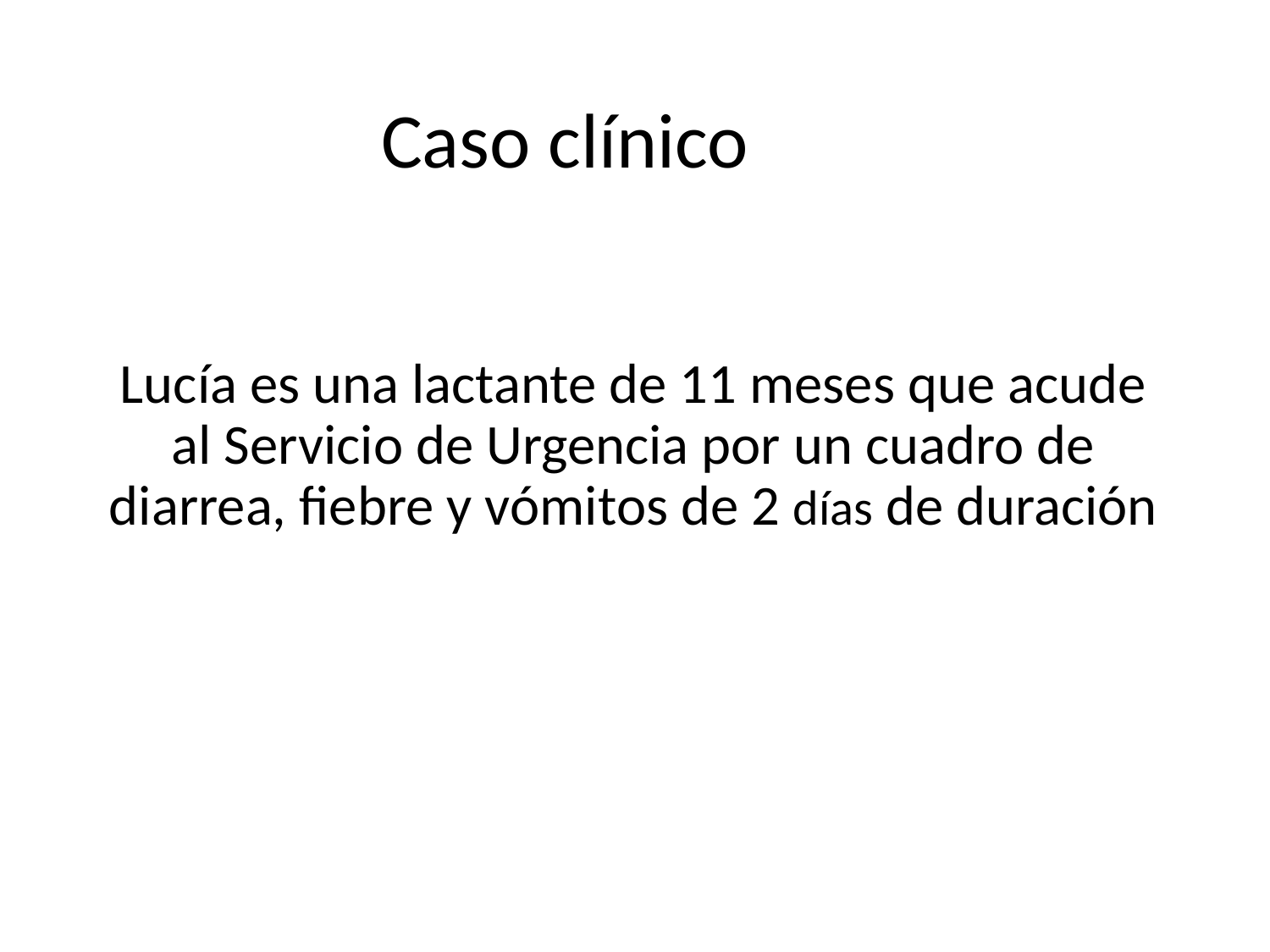

# Caso clínico
Lucía es una lactante de 11 meses que acude al Servicio de Urgencia por un cuadro de diarrea, fiebre y vómitos de 2 días de duración